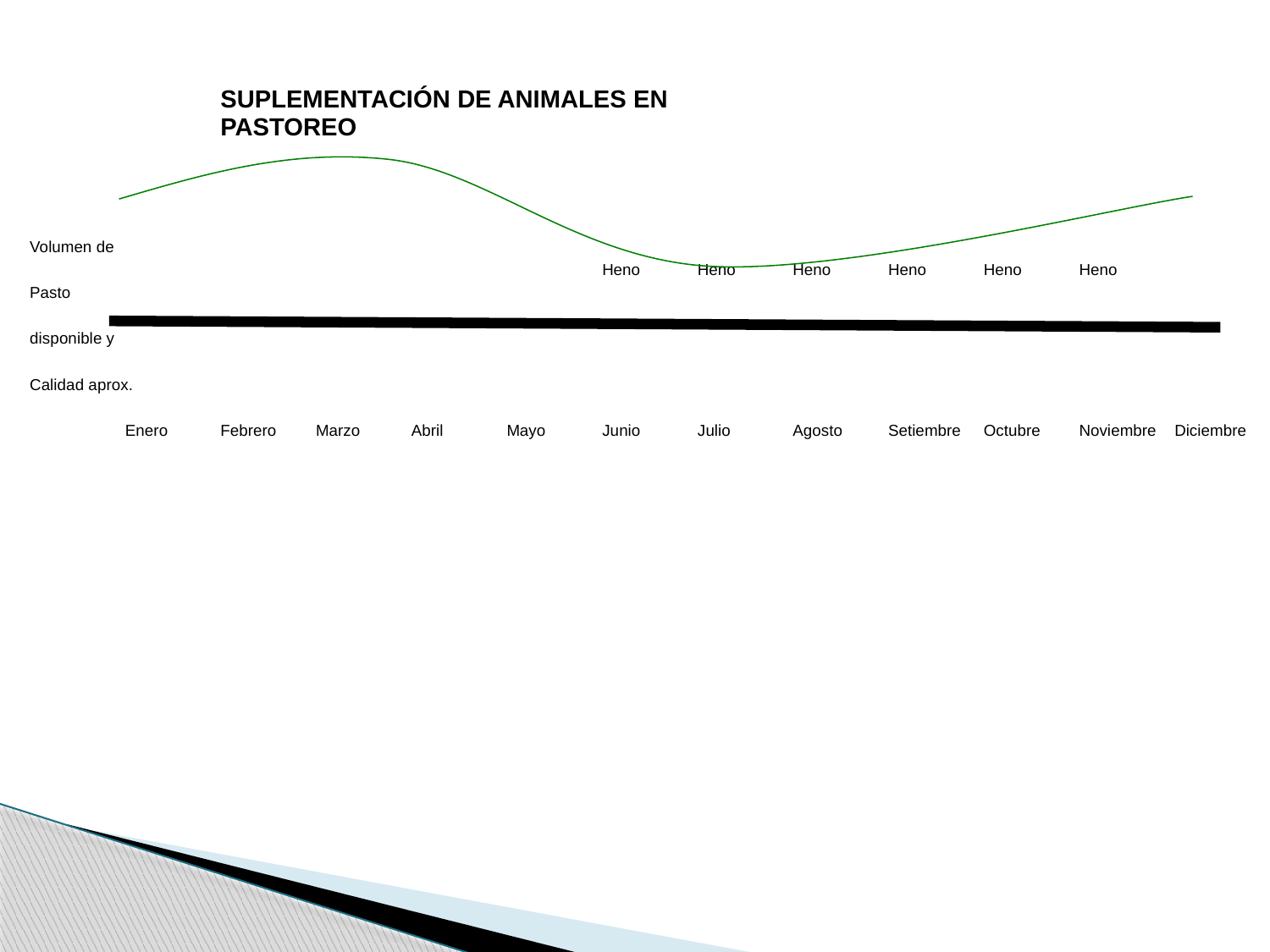

|  |  | SUPLEMENTACIÓN DE ANIMALES EN PASTOREO |  |  |  |  |  |  |  |  |  |  |
| --- | --- | --- | --- | --- | --- | --- | --- | --- | --- | --- | --- | --- |
|  |  |  |  |  |  |  |  |  |  |  |  |  |
|  |  |  |  |  |  |  |  |  |  |  |  |  |
|  |  |  |  |  |  |  |  |  |  |  |  |  |
|  |  |  |  |  |  |  |  |  |  |  |  |  |
| Volumen de |  |  |  |  |  |  |  |  |  |  |  |  |
|  |  |  |  |  |  | Heno | Heno | Heno | Heno | Heno | Heno |  |
| Pasto |  |  |  |  |  |  |  |  |  |  |  |  |
|  |  |  |  |  |  |  |  |  |  |  |  |  |
| disponible y |  |  |  |  |  |  |  |  |  |  |  |  |
|  |  |  |  |  |  |  |  |  |  |  |  |  |
| Calidad aprox. |  |  |  |  |  |  |  |  |  |  |  |  |
|  |  |  |  |  |  |  |  |  |  |  |  |  |
|  | Enero | Febrero | Marzo | Abril | Mayo | Junio | Julio | Agosto | Setiembre | Octubre | Noviembre | Diciembre |
|  |  |  |  |  |  |  |  |  |  |  |  |  |
|  |  |  |  |  |  |  |  |  |  |  |  |  |
|  |  |  |  |  |  |  |  |  |  |  |  |  |
|  |  |  |  |  |  |  |  |  |  |  |  |  |
|  |  |  |  |  |  |  |  |  |  |  |  |  |
|  |  |  |  |  |  |  |  |  |  |  |  |  |
|  |  |  |  |  |  |  |  |  |  |  |  |  |
|  |  |  |  |  |  |  |  |  |  |  |  |  |
|  |  |  |  |  |  |  |  |  |  |  |  |  |
|  |  |  |  |  |  |  |  |  |  |  |  |  |
|  |  |  |  |  |  |  |  |  |  |  |  |  |
|  |  |  |  |  |  |  |  |  |  |  |  |  |
|  |  |  |  |  |  |  |  |  |  |  |  |  |
|  |  |  |  |  |  |  |  |  |  |  |  |  |
|  |  |  |  |  |  |  |  |  |  |  |  |  |
|  |  |  |  |  |  |  |  |  |  |  |  |  |
|  |  |  |  |  |  |  |  |  |  |  |  |  |
|  |  |  |  |  |  |  |  |  |  |  |  |  |
|  |  |  |  |  |  |  |  |  |  |  |  |  |